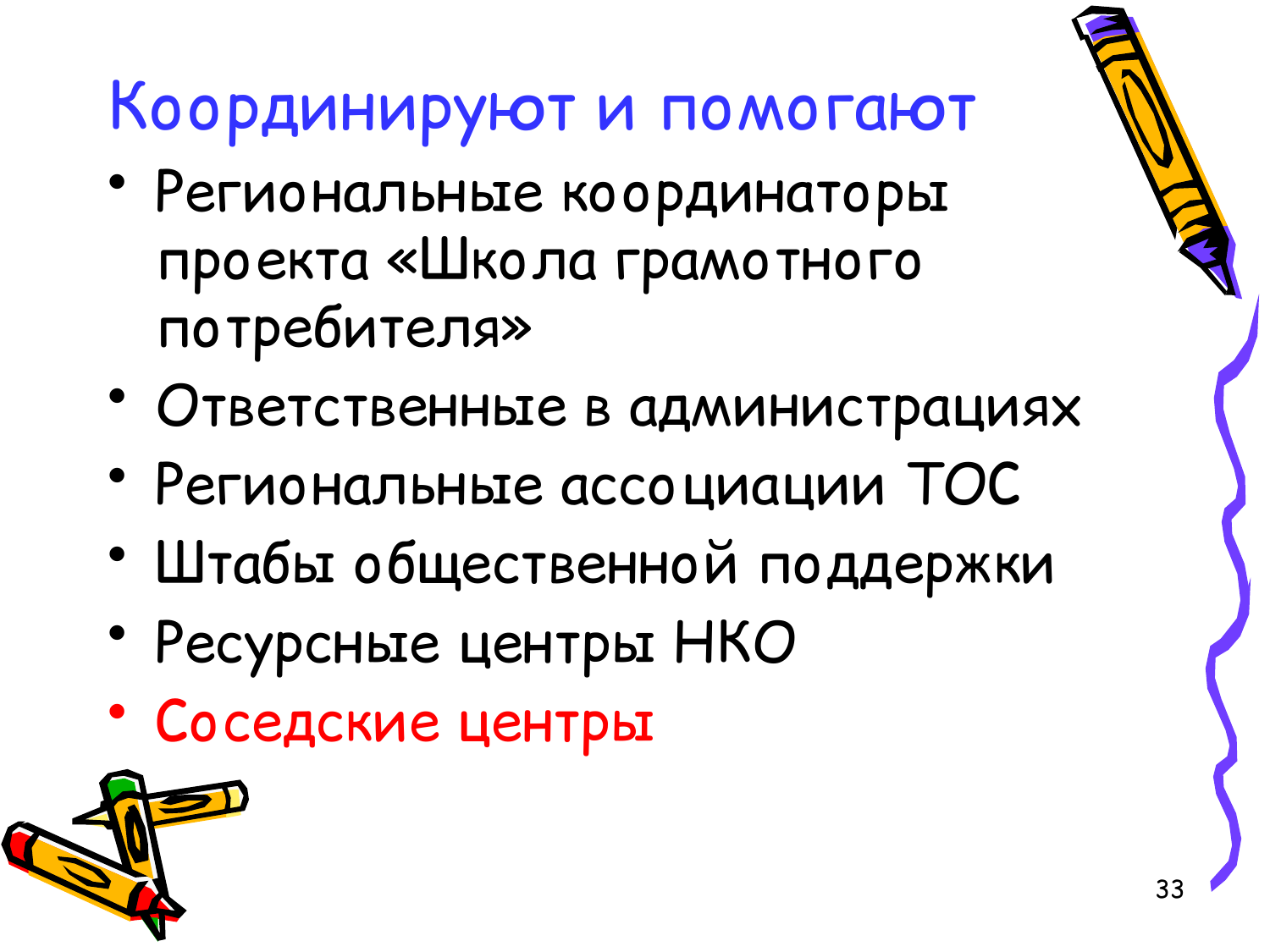

# Координируют и помогают
Региональные координаторы проекта «Школа грамотного потребителя»
Ответственные в администрациях
Региональные ассоциации ТОС
Штабы общественной поддержки
Ресурсные центры НКО
Соседские центры

33